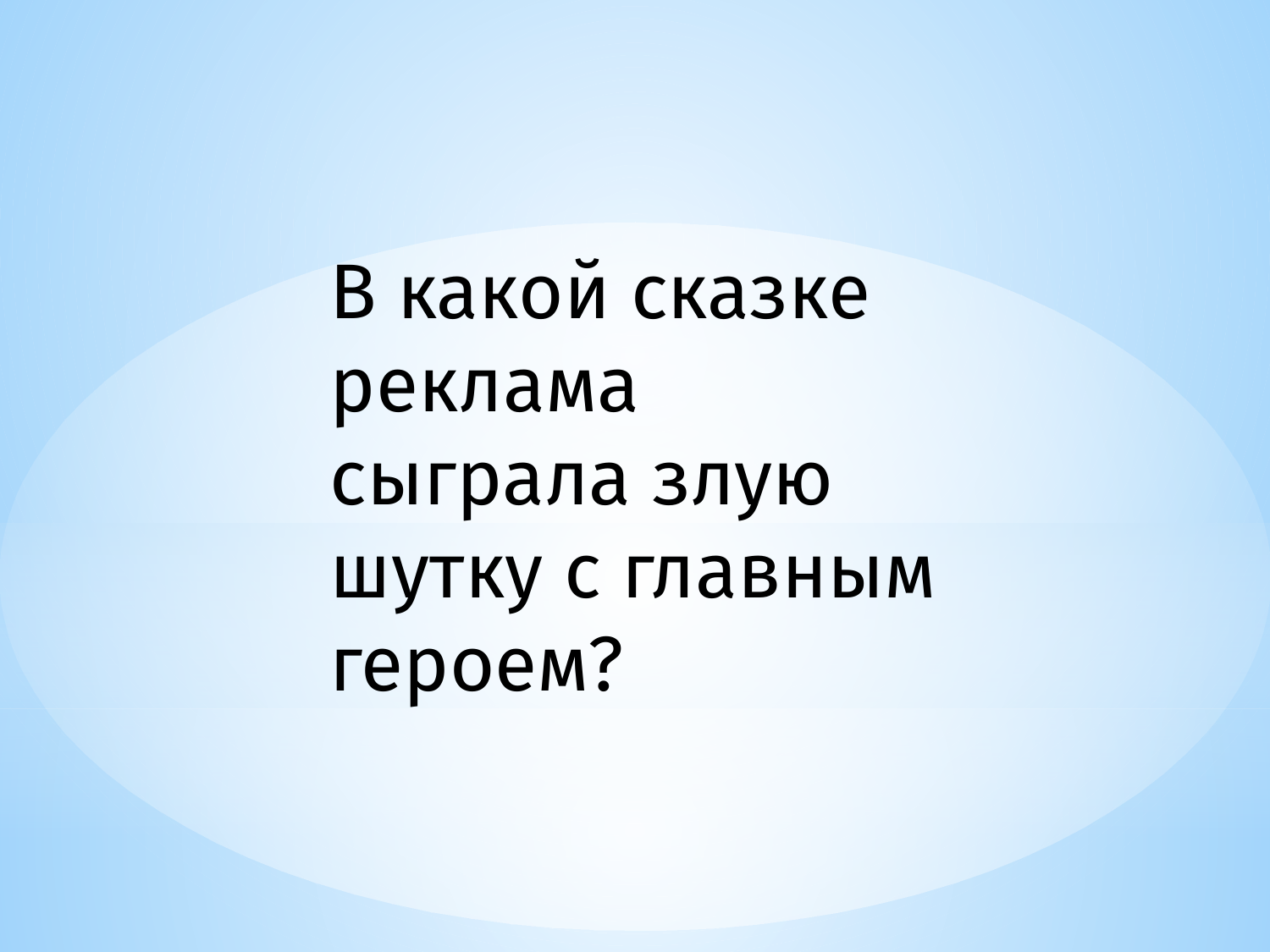

В какой сказке реклама сыграла злую шутку с главным героем?